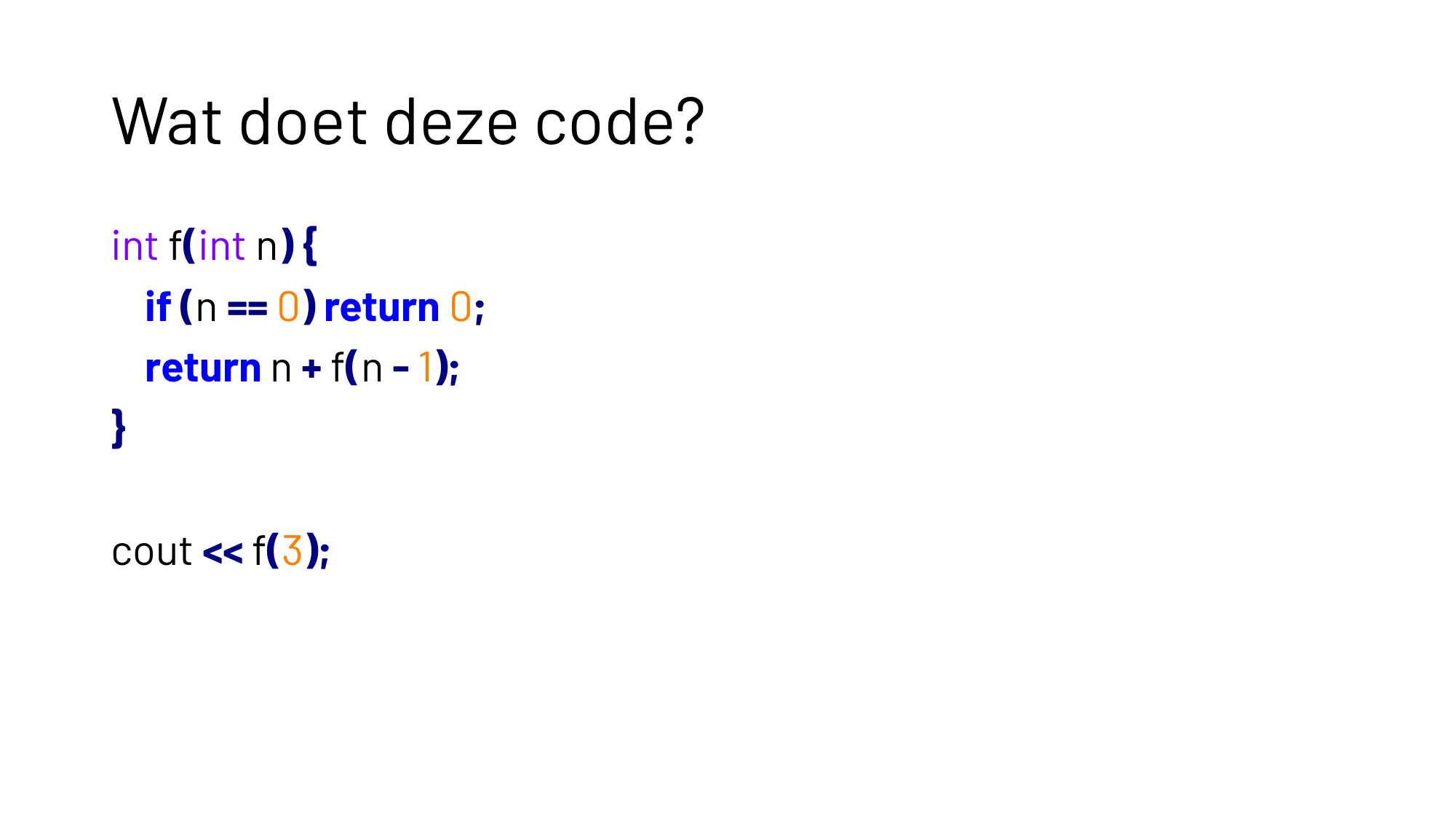

# Wat doet deze code?
int f(int n) {
    if (n == 0) return 0;
    return n + f(n - 1);
}

cout << f(3);